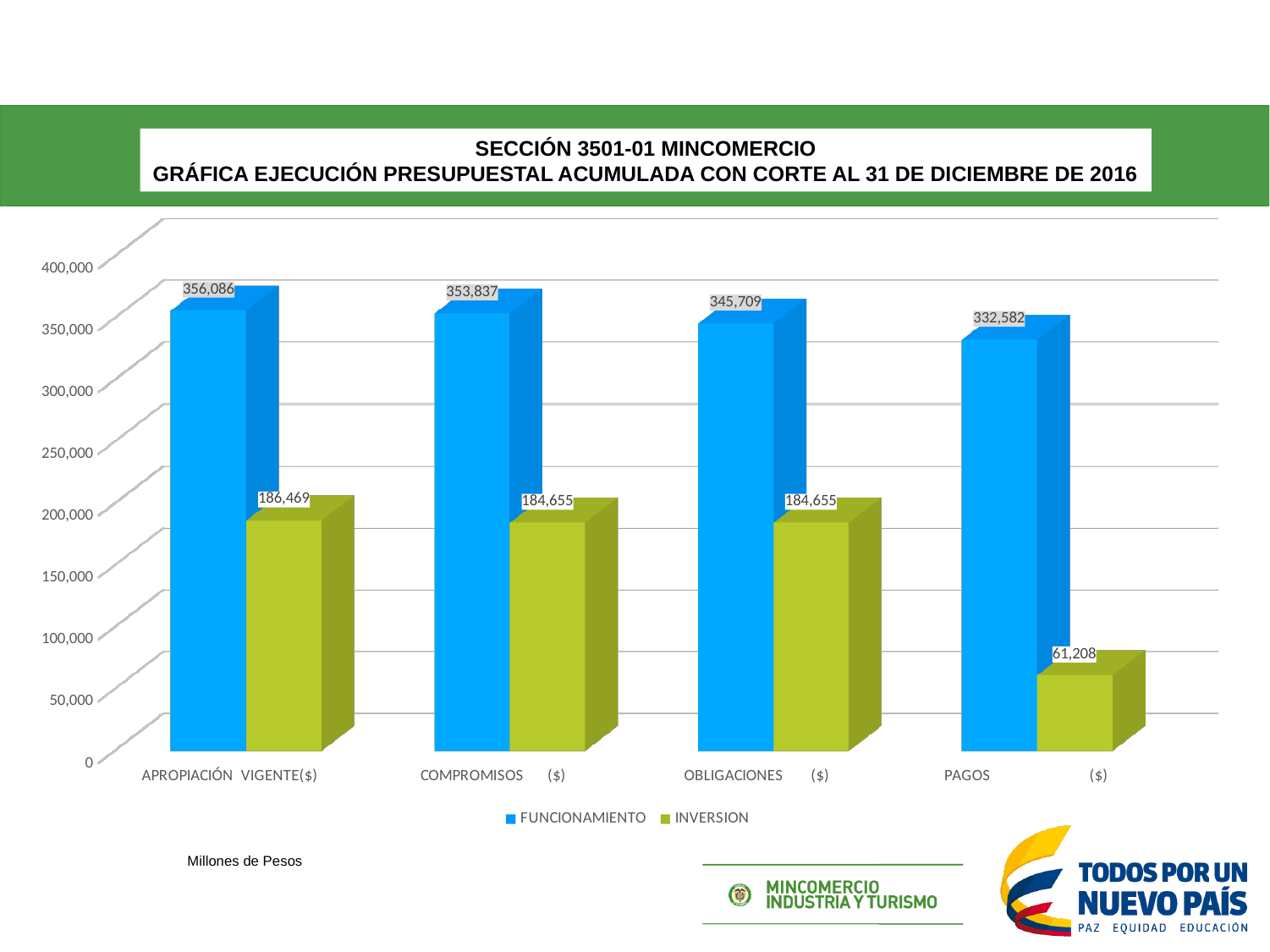

SECCIÓN 3501-01 MINCOMERCIO
GRÁFICA EJECUCIÓN PRESUPUESTAL ACUMULADA CON CORTE AL 31 DE DICIEMBRE DE 2016

### Chart

| Category |
|---|

[unsupported chart]

Millones de Pesos